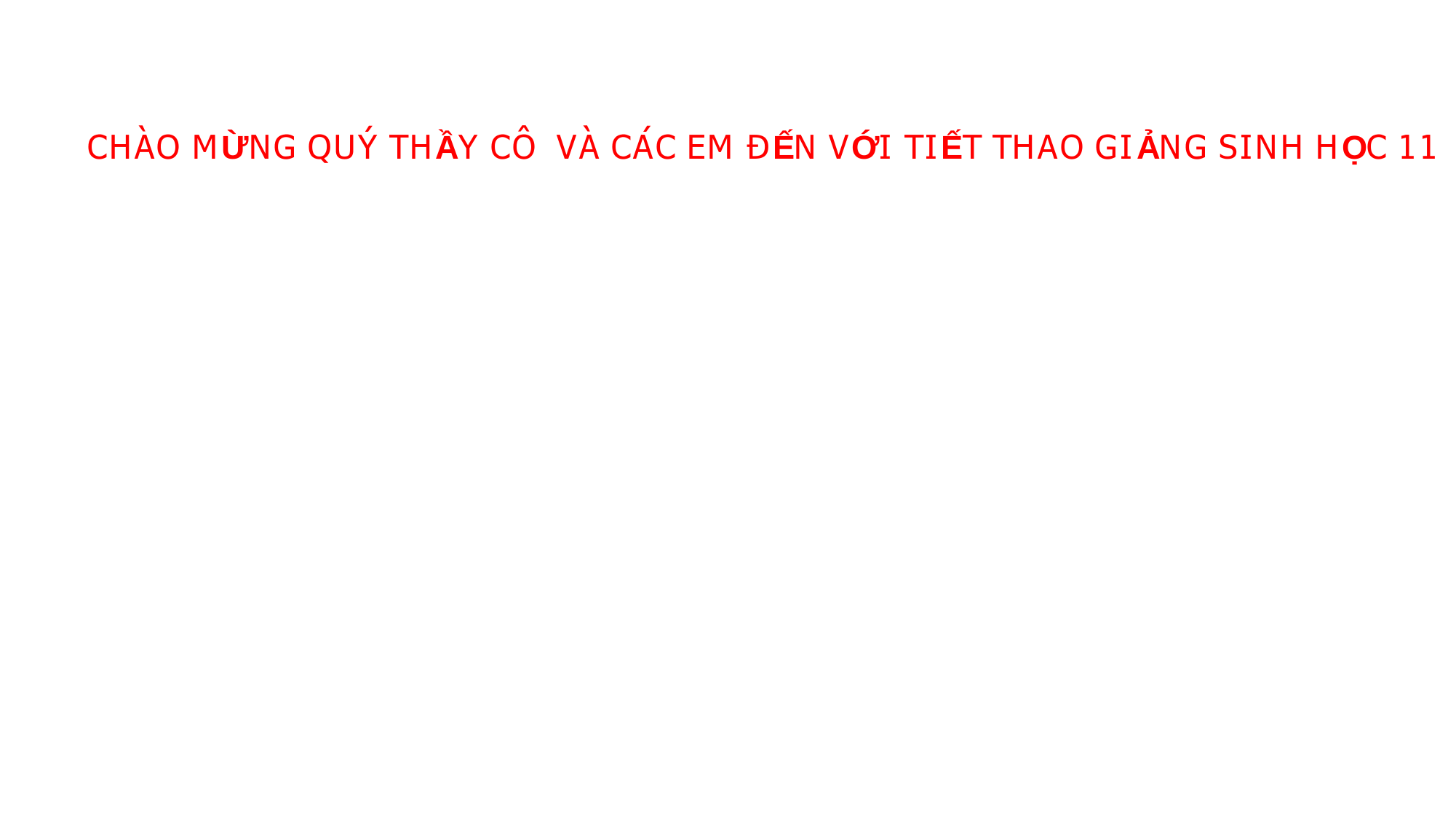

# CHÀO MỪNG QUÝ THẦY CÔ  VÀ CÁC EM ĐẾN VỚI TIẾT THAO GIẢNG SINH HỌC 11